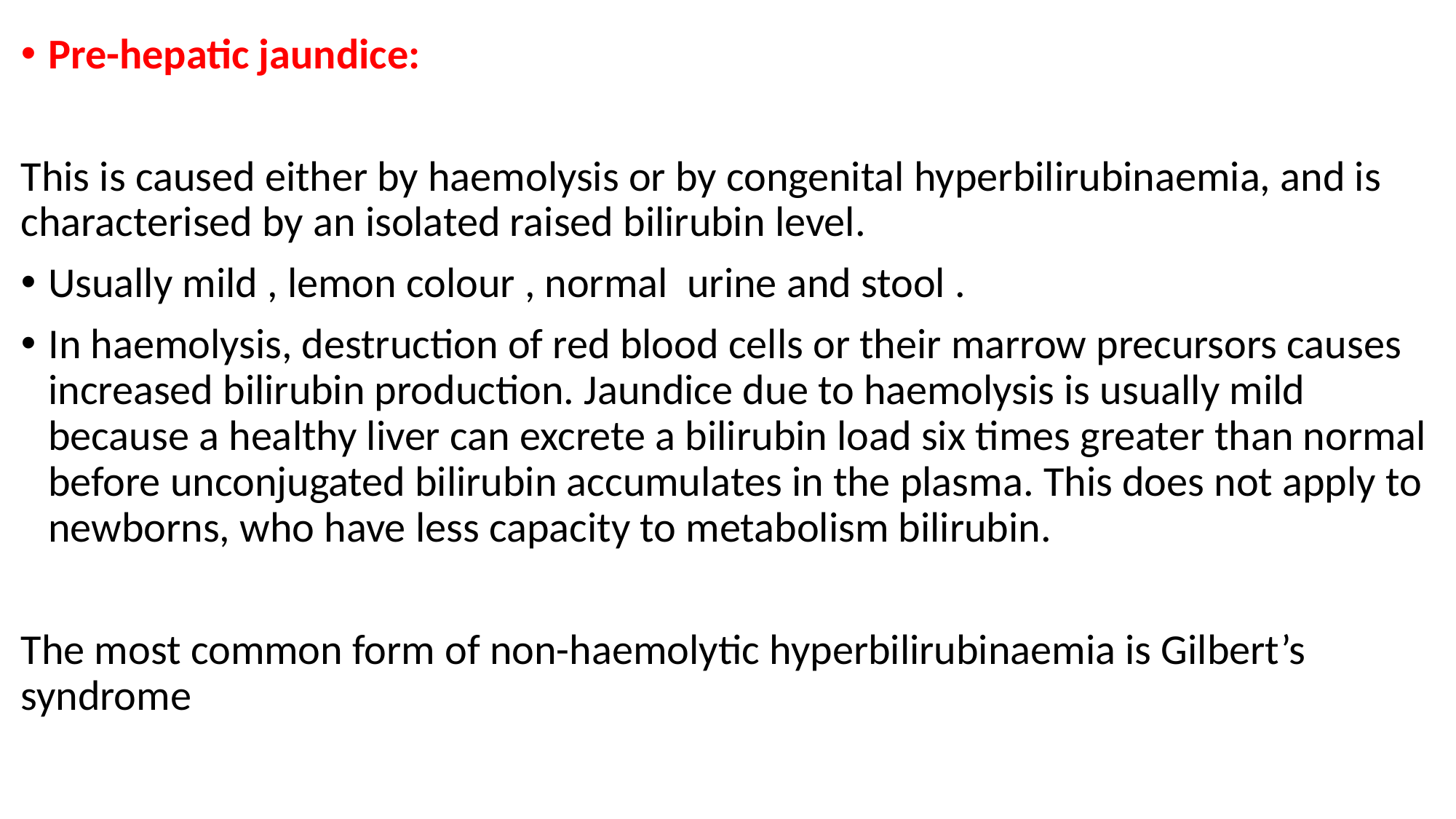

Pre-hepatic jaundice:

This is caused either by haemolysis or by congenital hyperbilirubinaemia, and is characterised by an isolated raised bilirubin level.
Usually mild , lemon colour , normal  urine and stool .
In haemolysis, destruction of red blood cells or their marrow precursors causes increased bilirubin production. Jaundice due to haemolysis is usually mild because a healthy liver can excrete a bilirubin load six times greater than normal before unconjugated bilirubin accumulates in the plasma. This does not apply to newborns, who have less capacity to metabolism bilirubin.

The most common form of non-haemolytic hyperbilirubinaemia is Gilbert’s syndrome